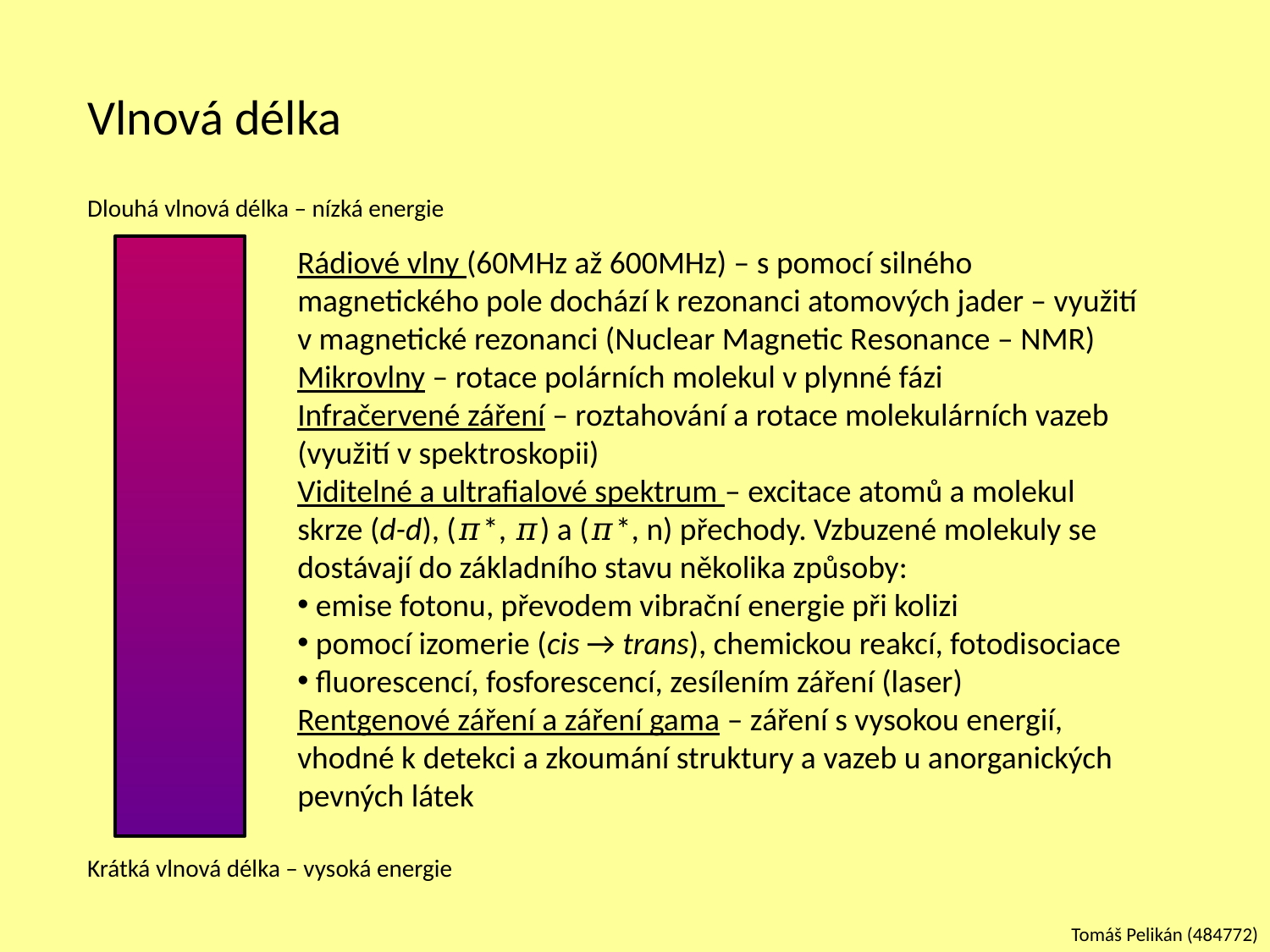

# Vlnová délka
Dlouhá vlnová délka – nízká energie

Rádiové vlny (60MHz až 600MHz) – s pomocí silného magnetického pole dochází k rezonanci atomových jader – využití v magnetické rezonanci (Nuclear Magnetic Resonance – NMR)
Mikrovlny – rotace polárních molekul v plynné fázi
Infračervené záření – roztahování a rotace molekulárních vazeb (využití v spektroskopii)
Viditelné a ultrafialové spektrum – excitace atomů a molekul skrze (d-d), (𝜋*, 𝜋) a (𝜋*, n) přechody. Vzbuzené molekuly se dostávají do základního stavu několika způsoby:
 emise fotonu, převodem vibrační energie při kolizi
 pomocí izomerie (cis → trans), chemickou reakcí, fotodisociace
 fluorescencí, fosforescencí, zesílením záření (laser)
Rentgenové záření a záření gama – záření s vysokou energií, vhodné k detekci a zkoumání struktury a vazeb u anorganických pevných látek

Krátká vlnová délka – vysoká energie
Tomáš Pelikán (484772)